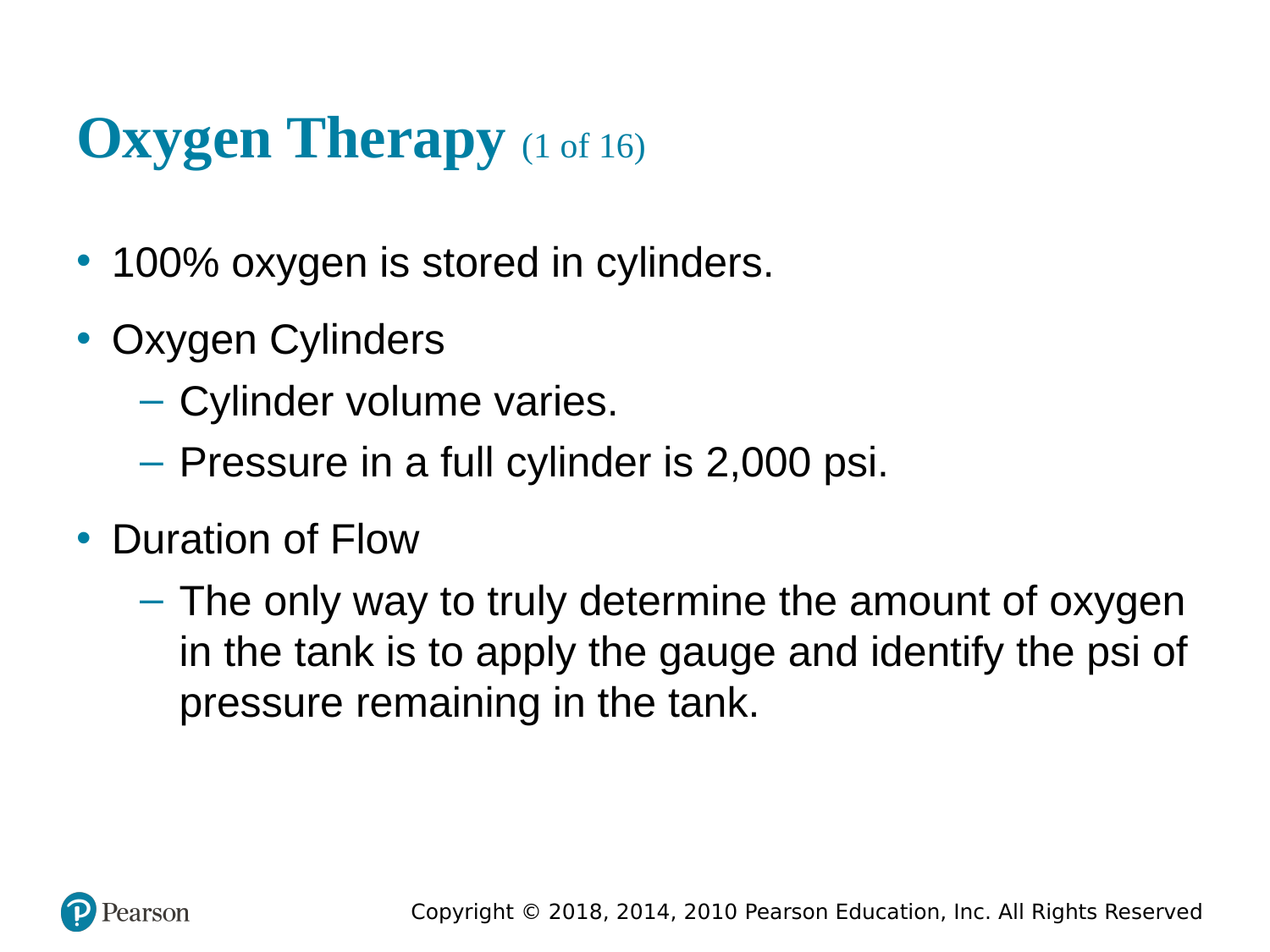

# Oxygen Therapy (1 of 16)
100% oxygen is stored in cylinders.
Oxygen Cylinders
Cylinder volume varies.
Pressure in a full cylinder is 2,000 psi.
Duration of Flow
The only way to truly determine the amount of oxygen in the tank is to apply the gauge and identify the psi of pressure remaining in the tank.